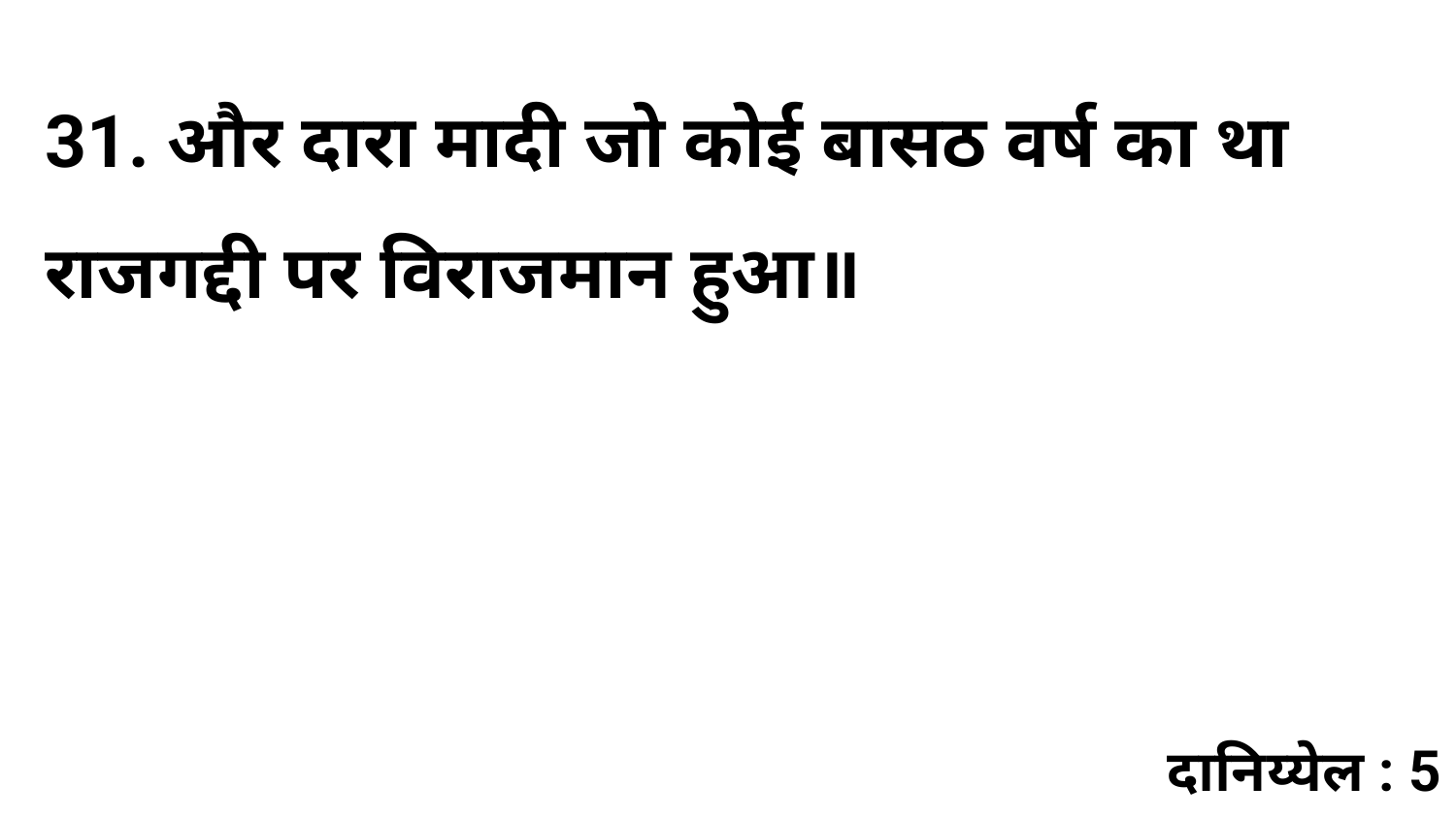

31. और दारा मादी जो कोई बासठ वर्ष का था राजगद्दी पर विराजमान हुआ॥
दानिय्येल : 5